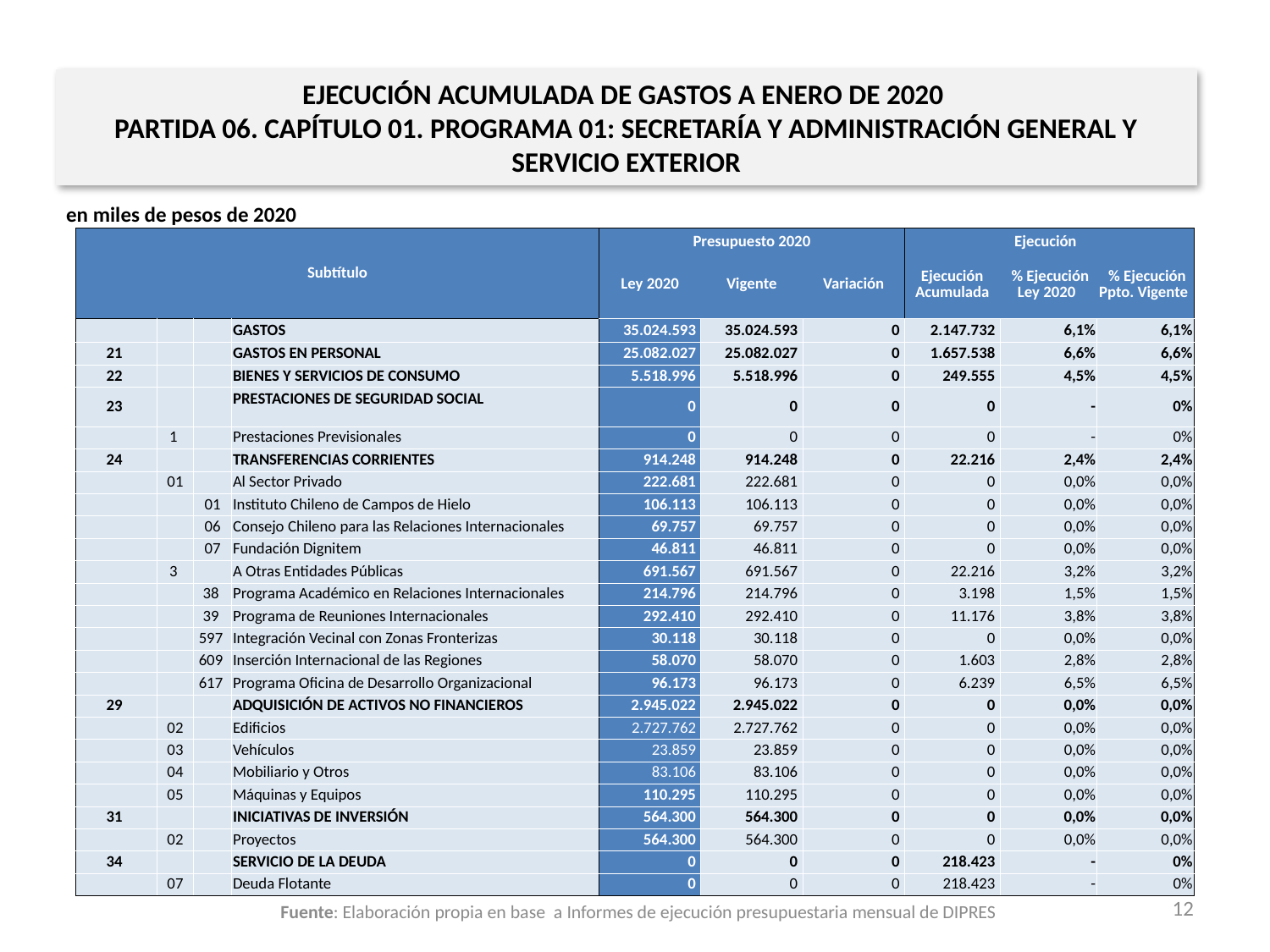

EJECUCIÓN ACUMULADA DE GASTOS A ENERO DE 2020
PARTIDA 06. CAPÍTULO 01. PROGRAMA 01: SECRETARÍA Y ADMINISTRACIÓN GENERAL Y SERVICIO EXTERIOR
en miles de pesos de 2020
| Subtítulo |  |  |  | Presupuesto 2020 |  |  | Ejecución |  |  |
| --- | --- | --- | --- | --- | --- | --- | --- | --- | --- |
|  |  |  |  | Ley 2020 | Vigente | Variación | Ejecución Acumulada | % Ejecución Ley 2020 | % Ejecución Ppto. Vigente |
|  |  |  | GASTOS | 35.024.593 | 35.024.593 | 0 | 2.147.732 | 6,1% | 6,1% |
| 21 |  |  | GASTOS EN PERSONAL | 25.082.027 | 25.082.027 | 0 | 1.657.538 | 6,6% | 6,6% |
| 22 |  |  | BIENES Y SERVICIOS DE CONSUMO | 5.518.996 | 5.518.996 | 0 | 249.555 | 4,5% | 4,5% |
| 23 |  |  | PRESTACIONES DE SEGURIDAD SOCIAL | 0 | 0 | 0 | 0 | - | 0% |
|  | 1 |  | Prestaciones Previsionales | 0 | 0 | 0 | 0 | - | 0% |
| 24 |  |  | TRANSFERENCIAS CORRIENTES | 914.248 | 914.248 | 0 | 22.216 | 2,4% | 2,4% |
|  | 01 |  | Al Sector Privado | 222.681 | 222.681 | 0 | 0 | 0,0% | 0,0% |
|  |  | 01 | Instituto Chileno de Campos de Hielo | 106.113 | 106.113 | 0 | 0 | 0,0% | 0,0% |
|  |  | 06 | Consejo Chileno para las Relaciones Internacionales | 69.757 | 69.757 | 0 | 0 | 0,0% | 0,0% |
|  |  | 07 | Fundación Dignitem | 46.811 | 46.811 | 0 | 0 | 0,0% | 0,0% |
|  | 3 |  | A Otras Entidades Públicas | 691.567 | 691.567 | 0 | 22.216 | 3,2% | 3,2% |
|  |  | 38 | Programa Académico en Relaciones Internacionales | 214.796 | 214.796 | 0 | 3.198 | 1,5% | 1,5% |
|  |  | 39 | Programa de Reuniones Internacionales | 292.410 | 292.410 | 0 | 11.176 | 3,8% | 3,8% |
|  |  | 597 | Integración Vecinal con Zonas Fronterizas | 30.118 | 30.118 | 0 | 0 | 0,0% | 0,0% |
|  |  | 609 | Inserción Internacional de las Regiones | 58.070 | 58.070 | 0 | 1.603 | 2,8% | 2,8% |
|  |  | 617 | Programa Oficina de Desarrollo Organizacional | 96.173 | 96.173 | 0 | 6.239 | 6,5% | 6,5% |
| 29 |  |  | ADQUISICIÓN DE ACTIVOS NO FINANCIEROS | 2.945.022 | 2.945.022 | 0 | 0 | 0,0% | 0,0% |
|  | 02 |  | Edificios | 2.727.762 | 2.727.762 | 0 | 0 | 0,0% | 0,0% |
|  | 03 |  | Vehículos | 23.859 | 23.859 | 0 | 0 | 0,0% | 0,0% |
|  | 04 |  | Mobiliario y Otros | 83.106 | 83.106 | 0 | 0 | 0,0% | 0,0% |
|  | 05 |  | Máquinas y Equipos | 110.295 | 110.295 | 0 | 0 | 0,0% | 0,0% |
| 31 |  |  | INICIATIVAS DE INVERSIÓN | 564.300 | 564.300 | 0 | 0 | 0,0% | 0,0% |
|  | 02 |  | Proyectos | 564.300 | 564.300 | 0 | 0 | 0,0% | 0,0% |
| 34 |  |  | SERVICIO DE LA DEUDA | 0 | 0 | 0 | 218.423 | - | 0% |
|  | 07 |  | Deuda Flotante | 0 | 0 | 0 | 218.423 | - | 0% |
12
Fuente: Elaboración propia en base  a Informes de ejecución presupuestaria mensual de DIPRES